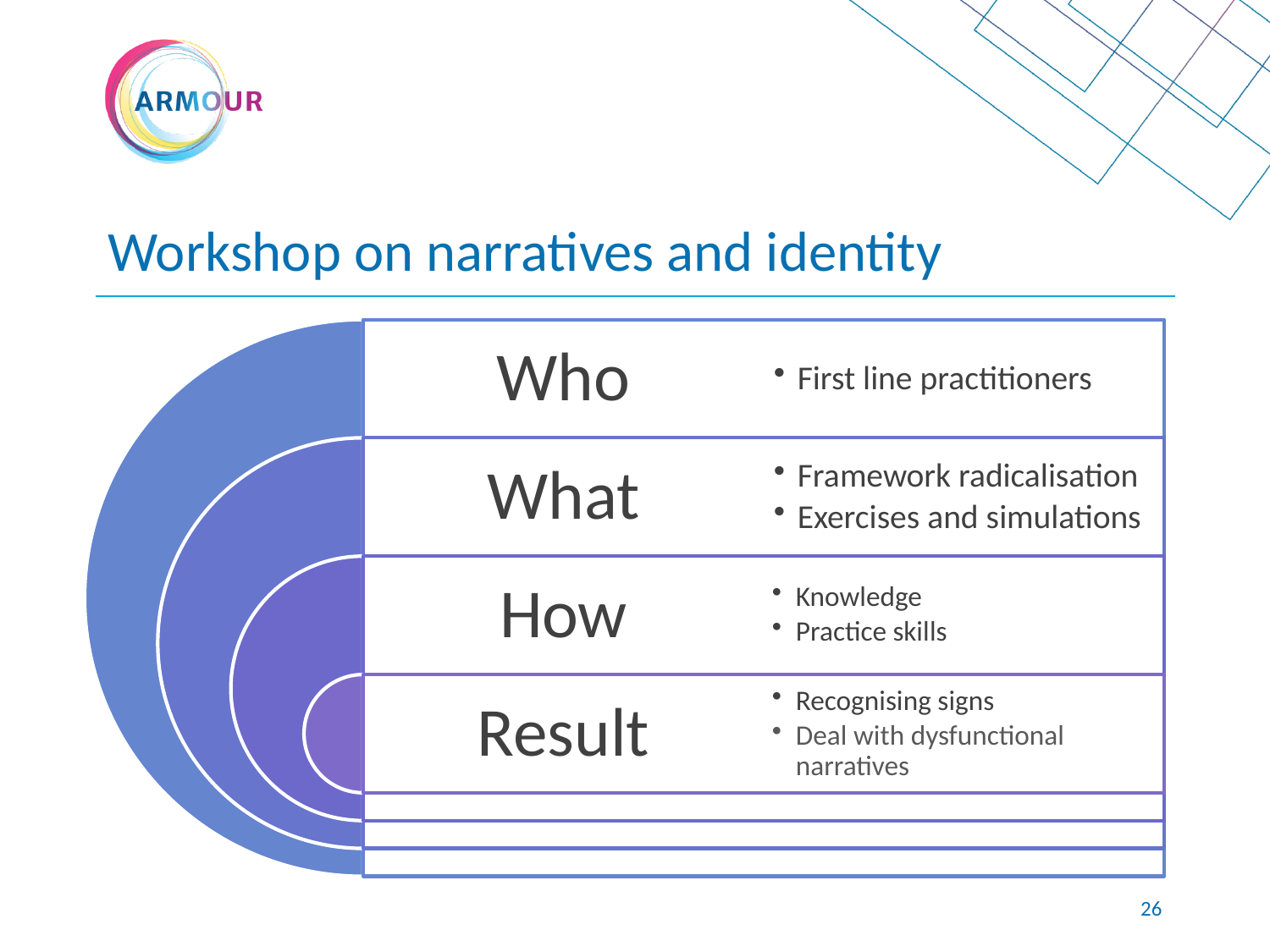

# Workshop on narratives and identity

Who
What
How
Result
First line practitioners
Framework radicalisation
Exercises and simulations
Knowledge
Practice skills
Recognising signs
Deal with dysfunctional narratives
26